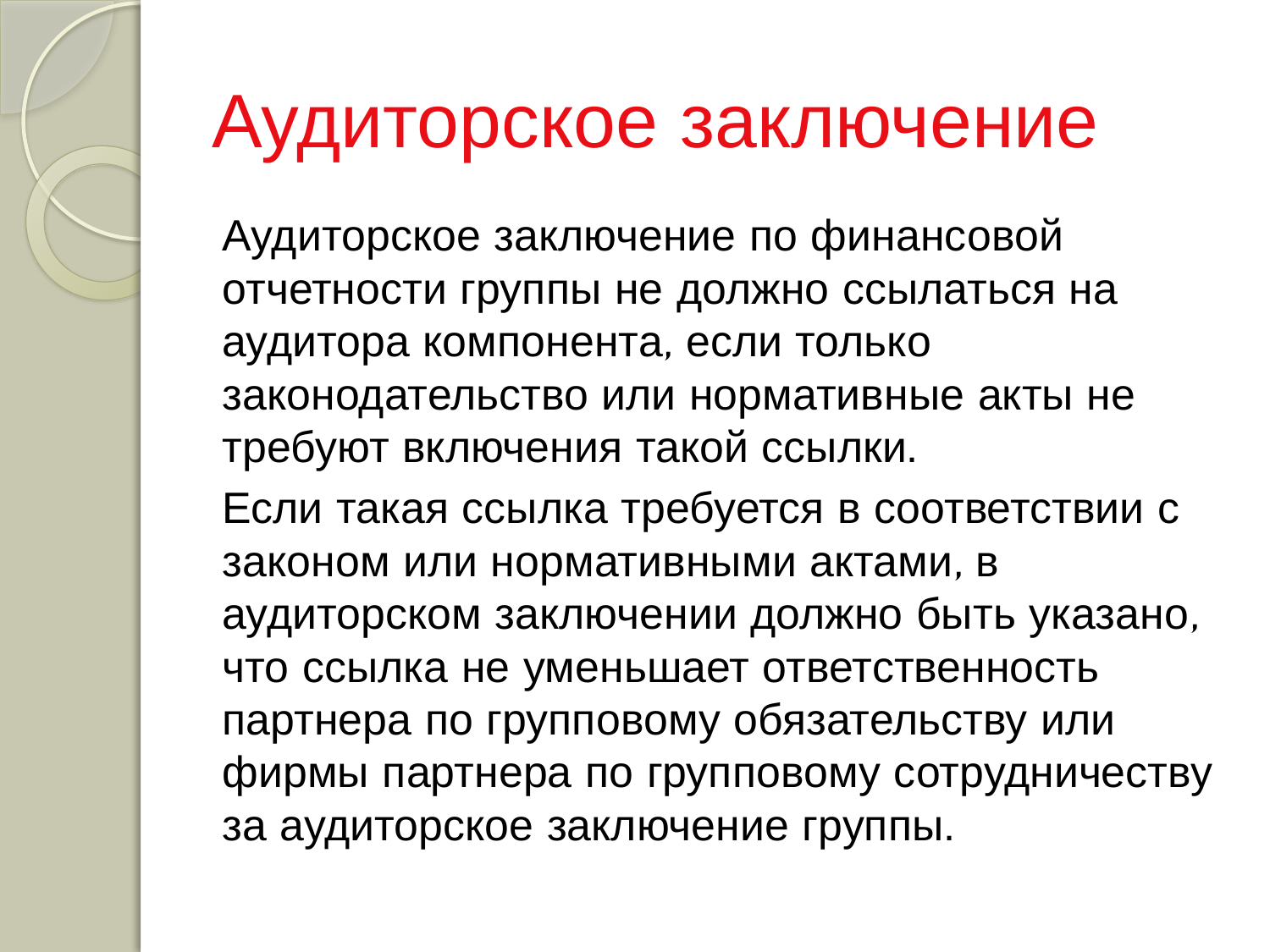

# Аудиторское заключение
	Аудиторское заключение по финансовой отчетности группы не должно ссылаться на аудитора компонента, если только законодательство или нормативные акты не требуют включения такой ссылки.
	Если такая ссылка требуется в соответствии с законом или нормативными актами, в аудиторском заключении должно быть указано, что ссылка не уменьшает ответственность партнера по групповому обязательству или фирмы партнера по групповому сотрудничеству за аудиторское заключение группы.